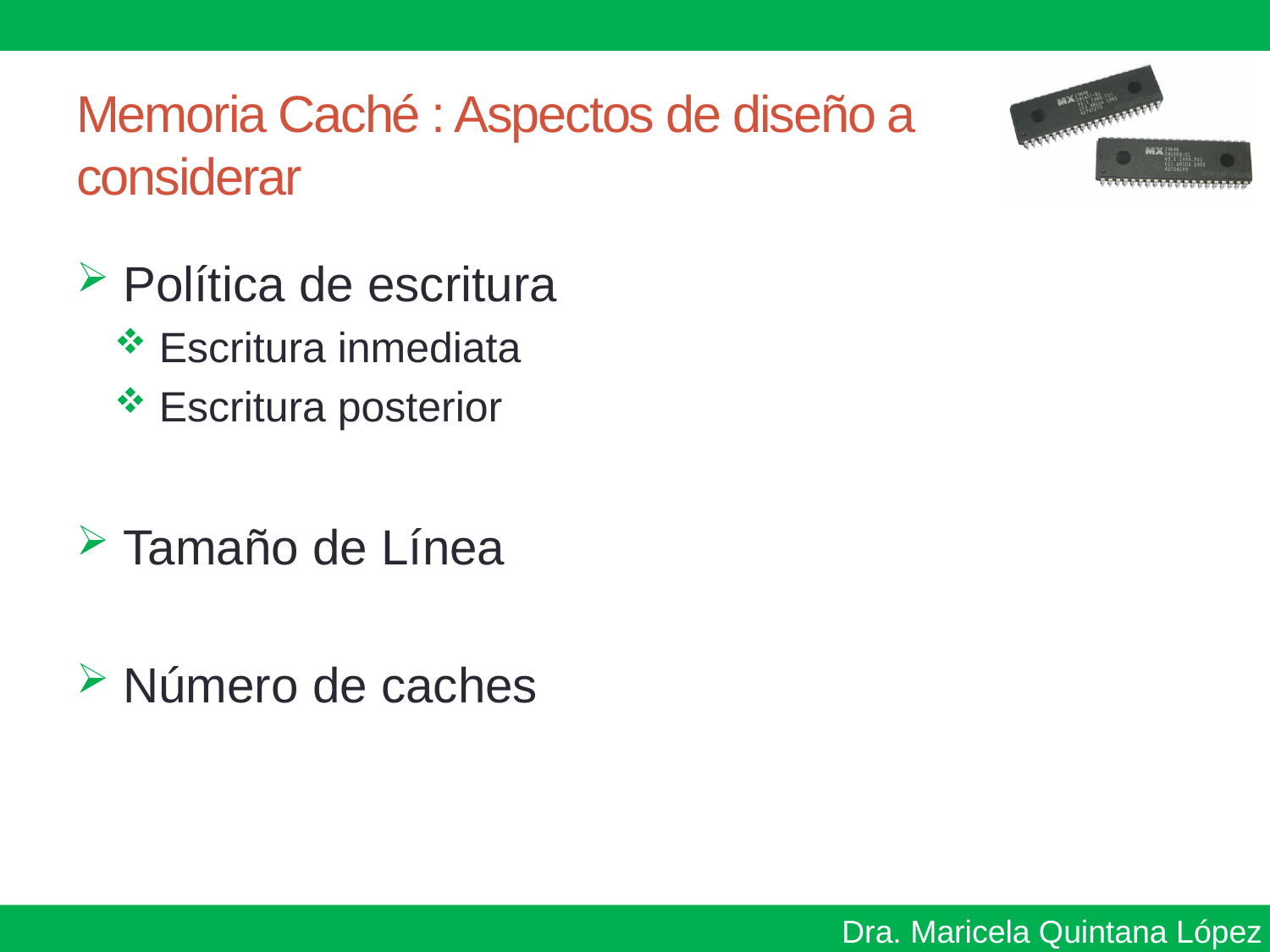

# Memoria Caché : Aspectos de diseño a considerar
 Política de escritura
 Escritura inmediata
 Escritura posterior

 Tamaño de Línea

 Número de caches